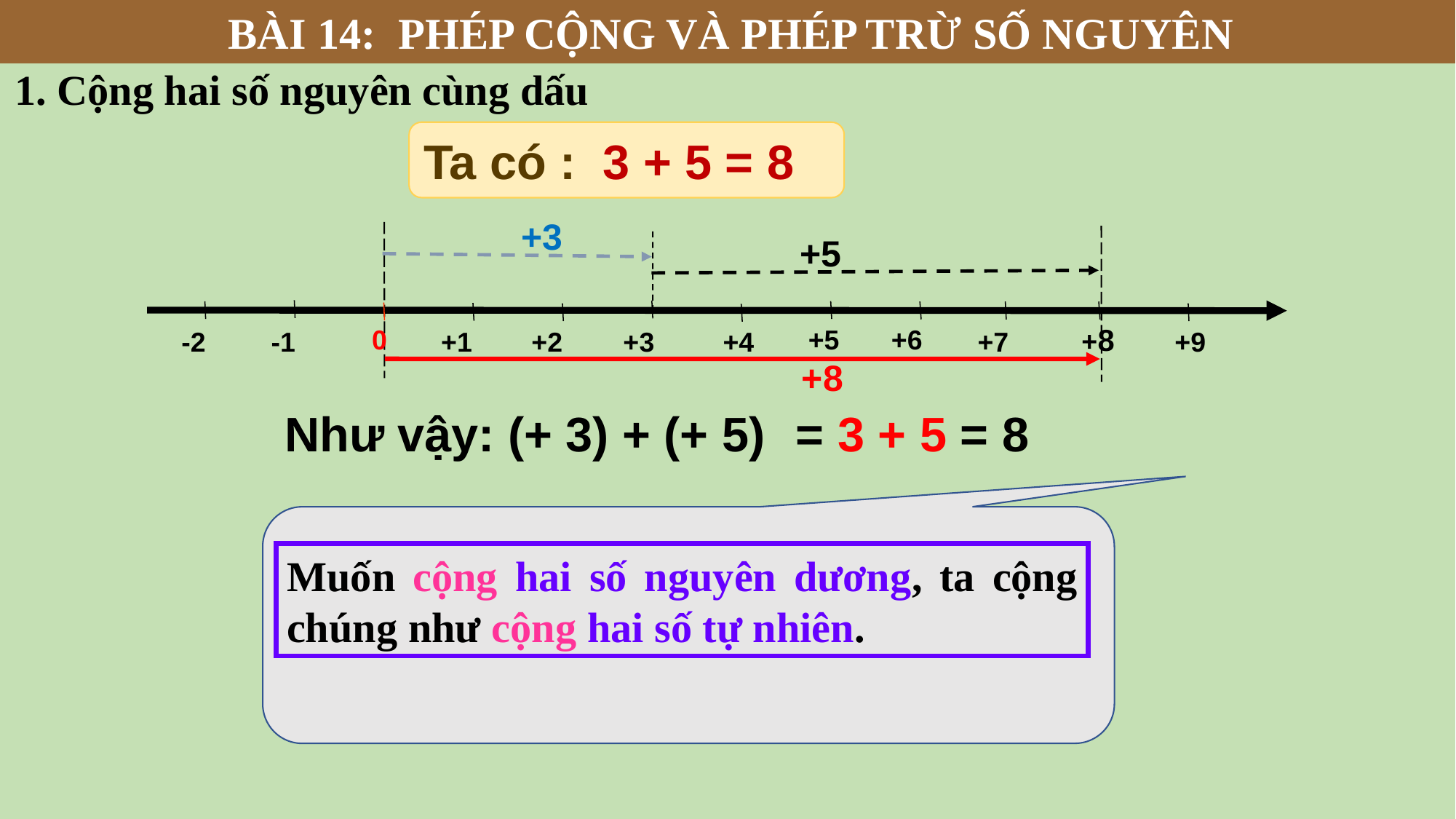

BÀI 14:  PHÉP CỘNG VÀ PHÉP TRỪ SỐ NGUYÊN
1. Cộng hai số nguyên cùng dấu
Ta có :  3 + 5 = 8
+3

+5

+8
+5
+6
0
+4
-2
-1
+2
+3
+7
+9
+1
+8

Như vậy: (+ 3) + (+ 5)
= 3 + 5 = 8

Muốn cộng hai số nguyên dương, ta cộng chúng như cộng hai số tự nhiên.
14:16